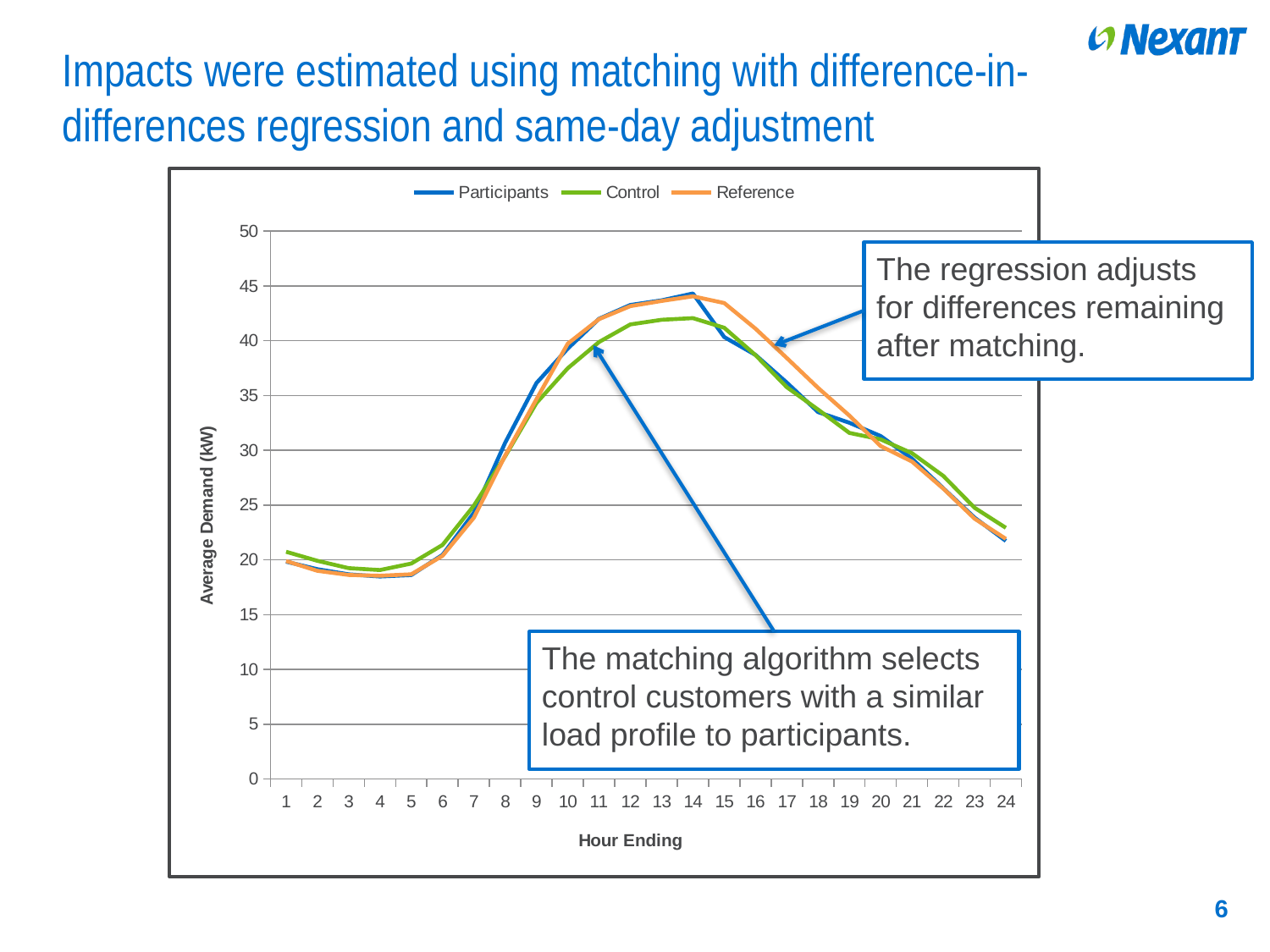

# Impacts were estimated using matching with difference-in-differences regression and same-day adjustment

### Chart

| Category | Participants | Control | Reference |
|---|---|---|---|
The regression adjusts for differences remaining after matching.
The matching algorithm selects control customers with a similar load profile to participants.
6